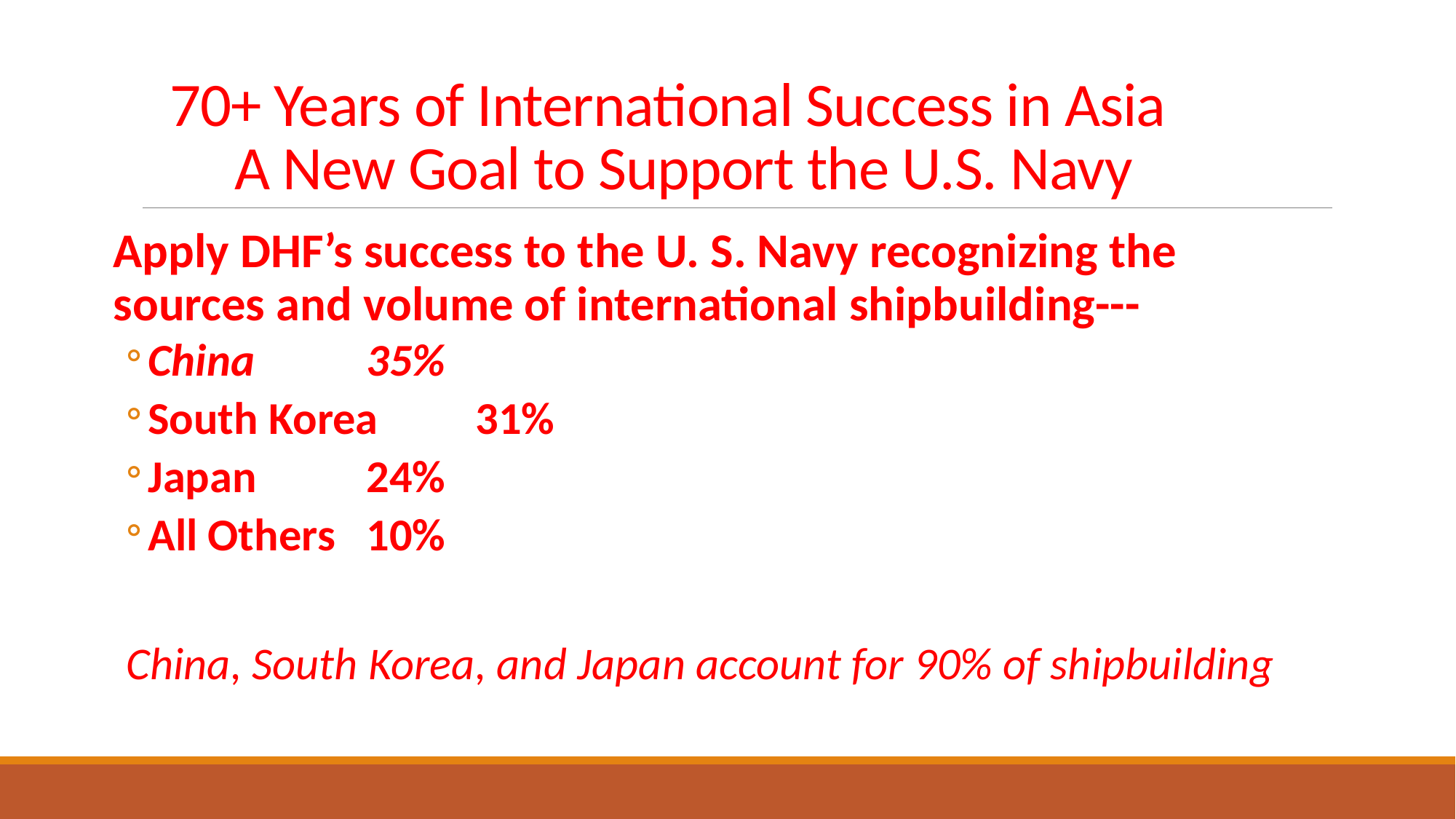

# 70+ Years of International Success in Asia              	A New Goal to Support the U.S. Navy
Apply DHF’s success to the U. S. Navy recognizing the sources and volume of international shipbuilding---
China		35%
South Korea	31%
Japan		24%
All Others	10%

China, South Korea, and Japan account for 90% of shipbuilding